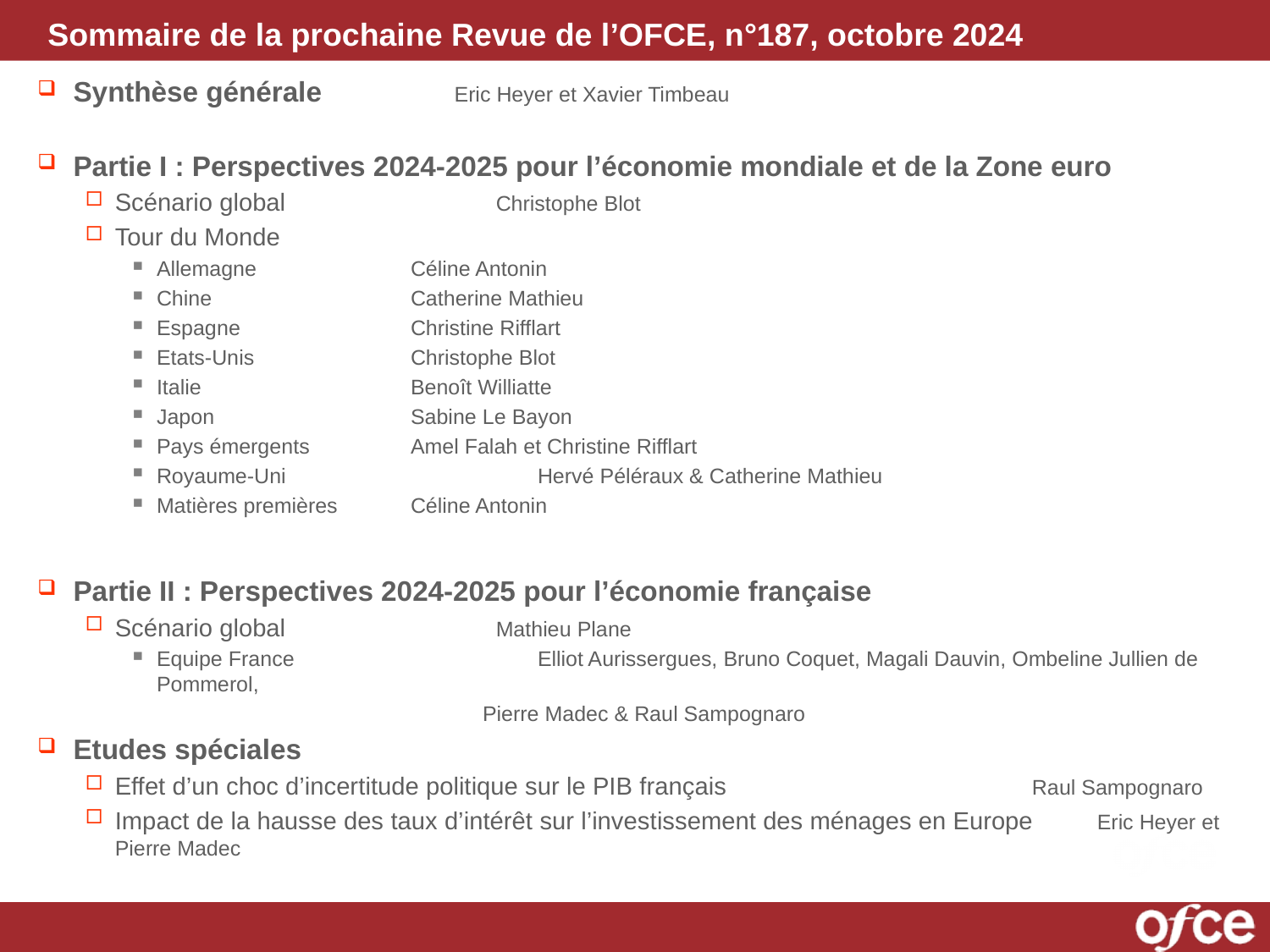

# Sommaire de la prochaine Revue de l’OFCE, n°187, octobre 2024
Synthèse générale		Eric Heyer et Xavier Timbeau

Partie I : Perspectives 2024-2025 pour l’économie mondiale et de la Zone euro
Scénario global		Christophe Blot
Tour du Monde
Allemagne		Céline Antonin
Chine		Catherine Mathieu
Espagne		Christine Rifflart
Etats-Unis		Christophe Blot
Italie		Benoît Williatte
Japon		Sabine Le Bayon
Pays émergents	Amel Falah et Christine Rifflart
Royaume-Uni		Hervé Péléraux & Catherine Mathieu
Matières premières  	Céline Antonin

Partie II : Perspectives 2024-2025 pour l’économie française
Scénario global		Mathieu Plane
Equipe France		Elliot Aurissergues, Bruno Coquet, Magali Dauvin, Ombeline Jullien de Pommerol,
                                                           Pierre Madec & Raul Sampognaro
Etudes spéciales
Effet d’un choc d’incertitude politique sur le PIB français		            	    Raul Sampognaro
Impact de la hausse des taux d’intérêt sur l’investissement des ménages en Europe         Eric Heyer et Pierre Madec